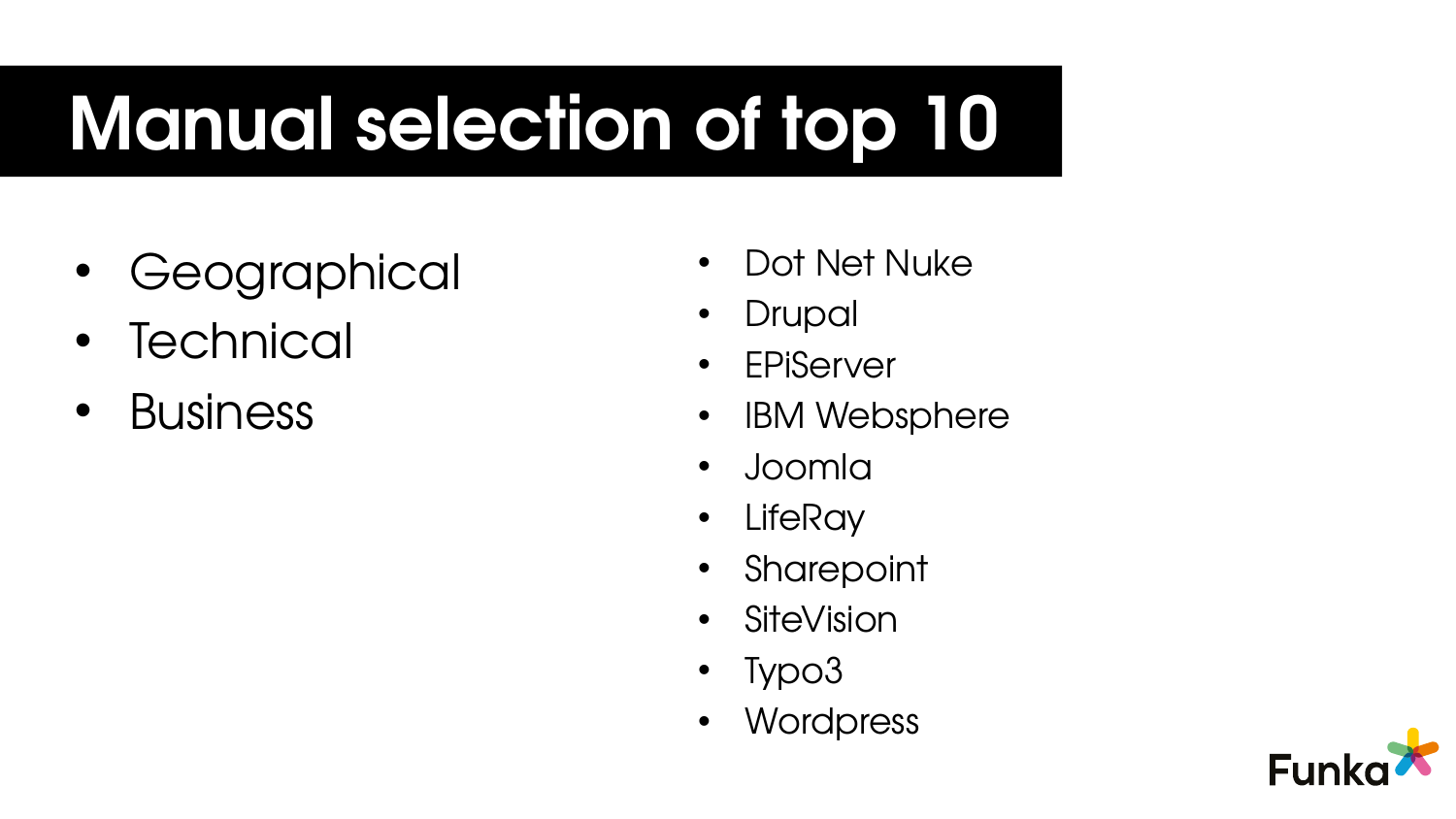

# Manual selection of top 10
Dot Net Nuke
Drupal
EPiServer
IBM Websphere
Joomla
LifeRay
Sharepoint
SiteVision
Typo3
Wordpress

Geographical
Technical
Business